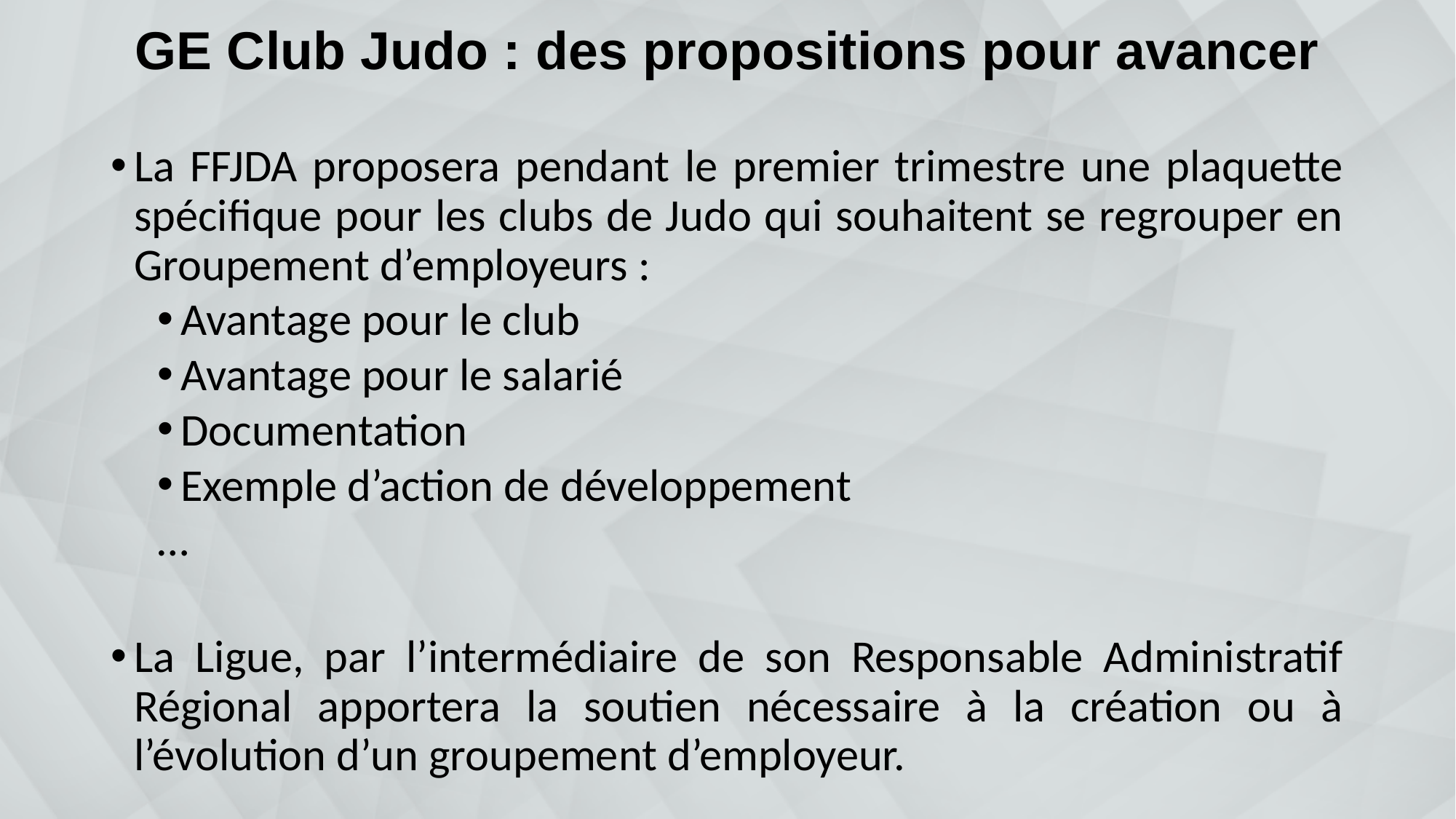

# GE Club Judo : des propositions pour avancer
La FFJDA proposera pendant le premier trimestre une plaquette spécifique pour les clubs de Judo qui souhaitent se regrouper en Groupement d’employeurs :
Avantage pour le club
Avantage pour le salarié
Documentation
Exemple d’action de développement
…

La Ligue, par l’intermédiaire de son Responsable Administratif Régional apportera la soutien nécessaire à la création ou à l’évolution d’un groupement d’employeur.